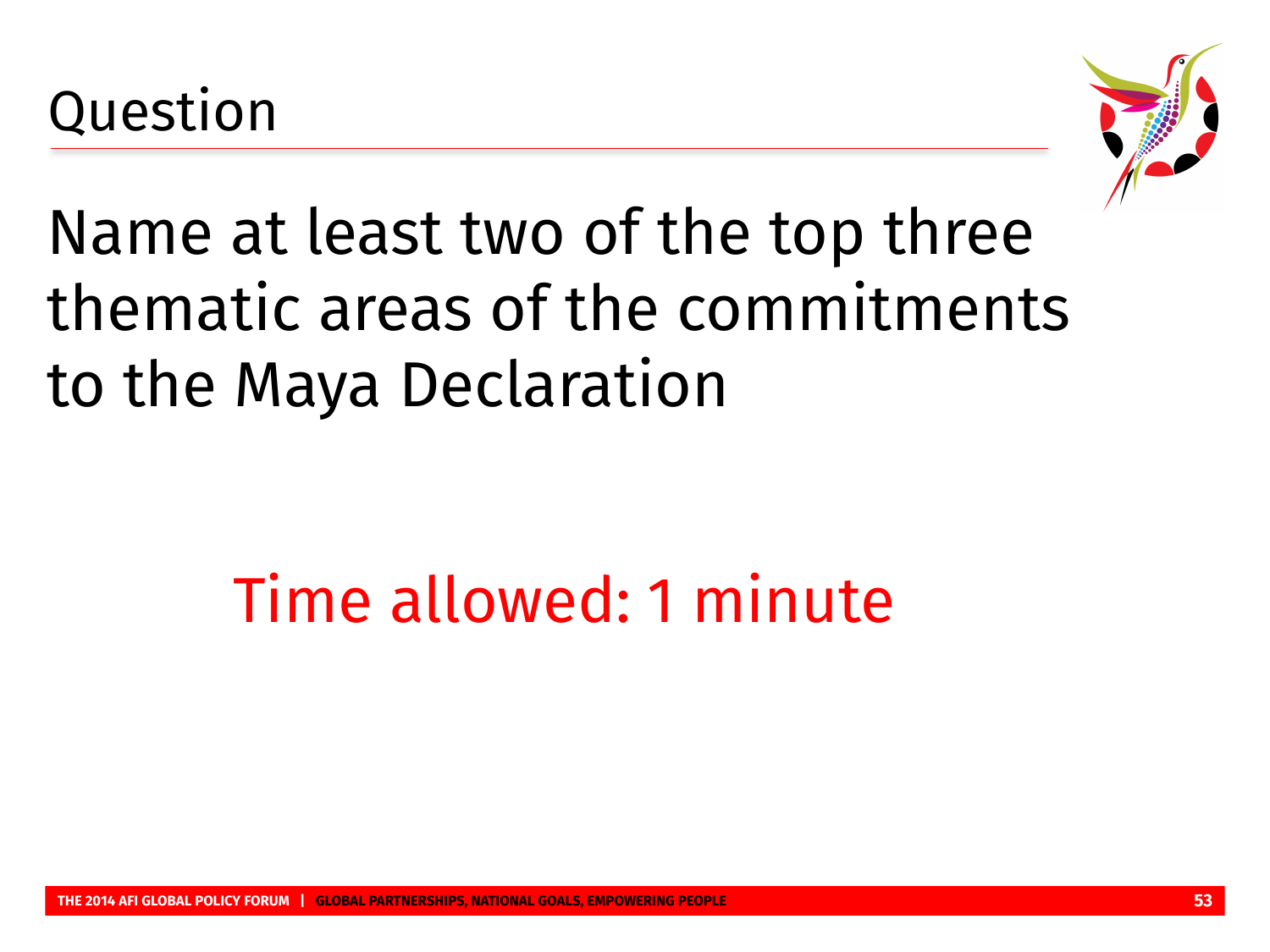

# Question
Name at least two of the top three thematic areas of the commitments to the Maya Declaration

           Time allowed: 1 minute
53
THE 2014 AFI GLOBAL POLICY FORUM   |   GLOBAL PARTNERSHIPS, NATIONAL GOALS, EMPOWERING PEOPLE